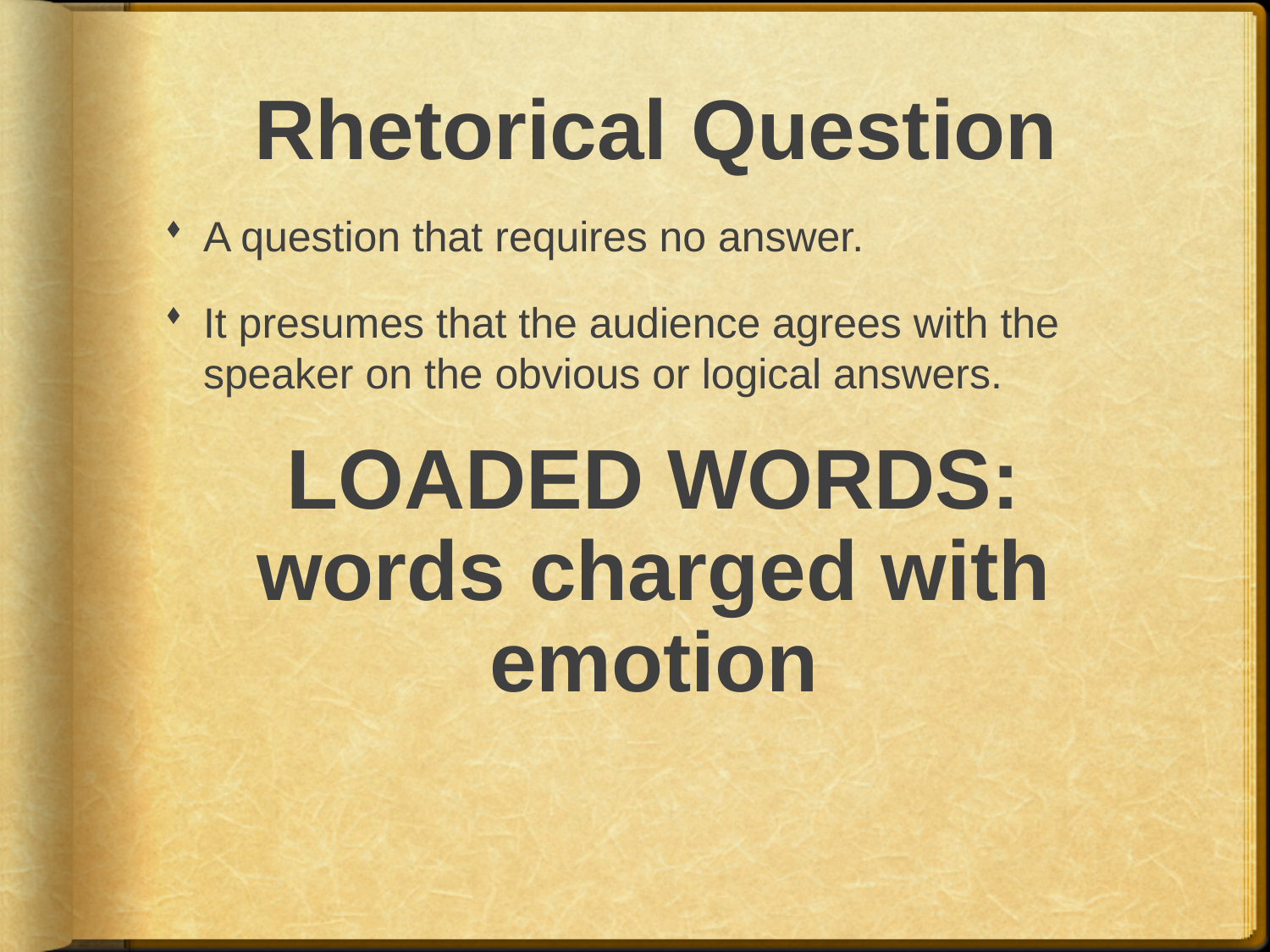

# Rhetorical Question
A question that requires no answer.
It presumes that the audience agrees with the speaker on the obvious or logical answers.

LOADED WORDS: words charged with emotion